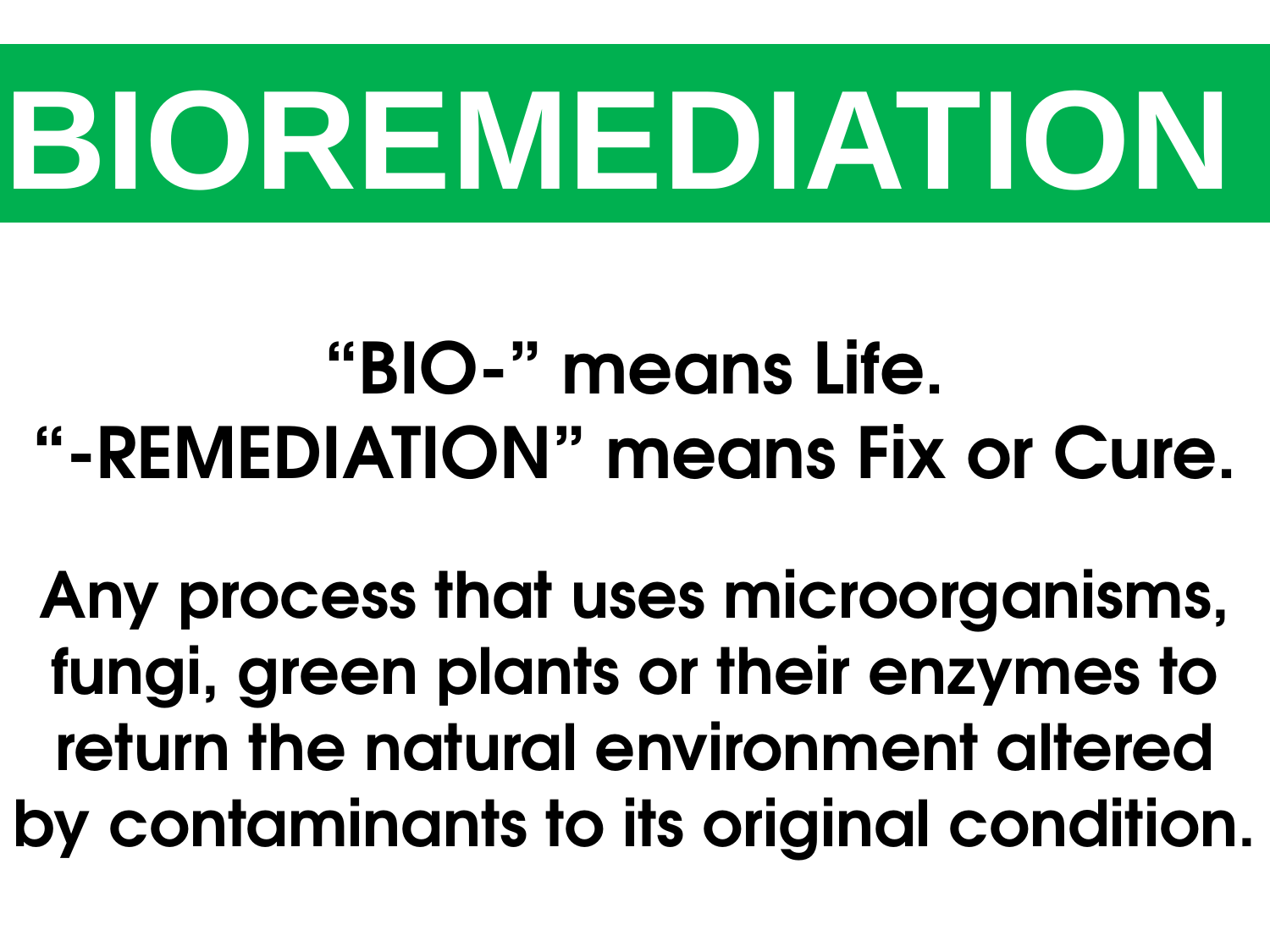

BIOREMEDIATION
“BIO-” means Life.
“-REMEDIATION” means Fix or Cure.
Any process that uses microorganisms, fungi, green plants or their enzymes to return the natural environment altered by contaminants to its original condition.